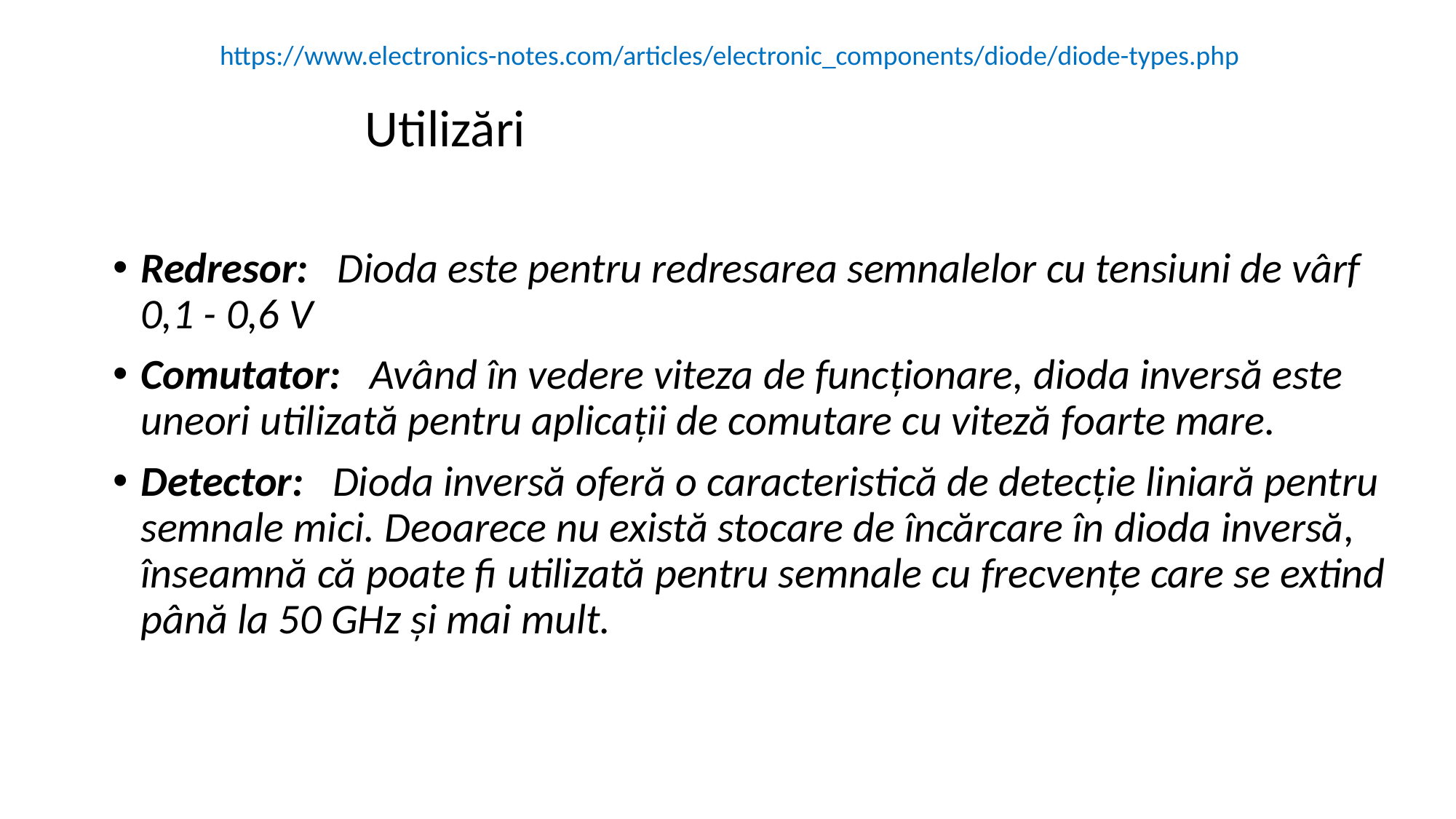

https://www.electronics-notes.com/articles/electronic_components/diode/diode-types.php
# Utilizări
Redresor:   Dioda este pentru redresarea semnalelor cu tensiuni de vârf  0,1 - 0,6 V
Comutator:   Având în vedere viteza de funcționare, dioda inversă este uneori utilizată pentru aplicații de comutare cu viteză foarte mare.
Detector:   Dioda inversă oferă o caracteristică de detecție liniară pentru semnale mici. Deoarece nu există stocare de încărcare în dioda inversă, înseamnă că poate fi utilizată pentru semnale cu frecvențe care se extind până la 50 GHz și mai mult.